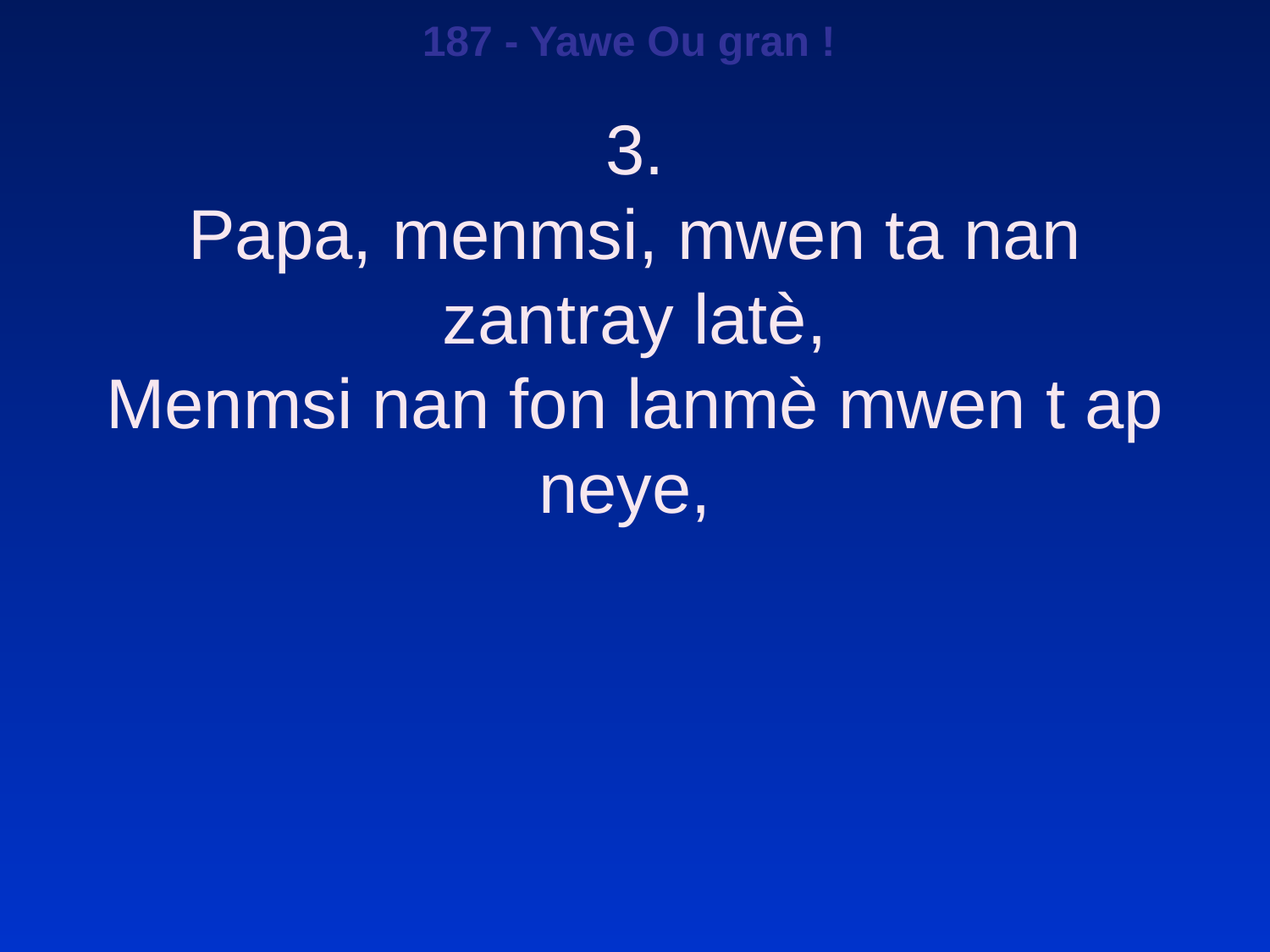

187 - Yawe Ou gran !
3.
Papa, menmsi, mwen ta nan zantray latè,
Menmsi nan fon lanmè mwen t ap neye,